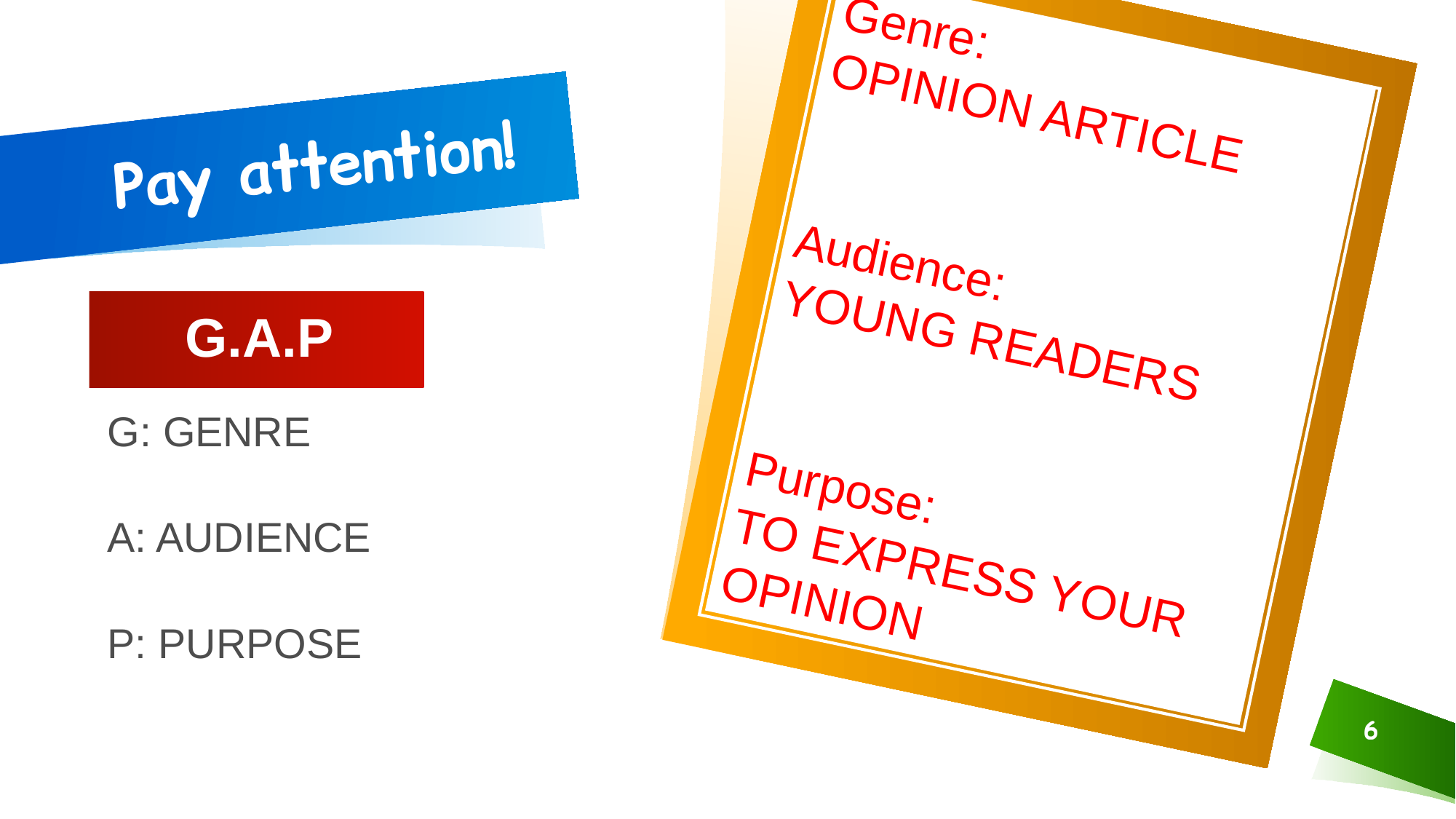

Genre:
OPINION ARTICLE

Audience:
YOUNG READERS

Purpose:
TO EXPRESS YOUR OPINION
# Pay attention!
G.A.P
G: GENRE

A: AUDIENCE

P: PURPOSE
6